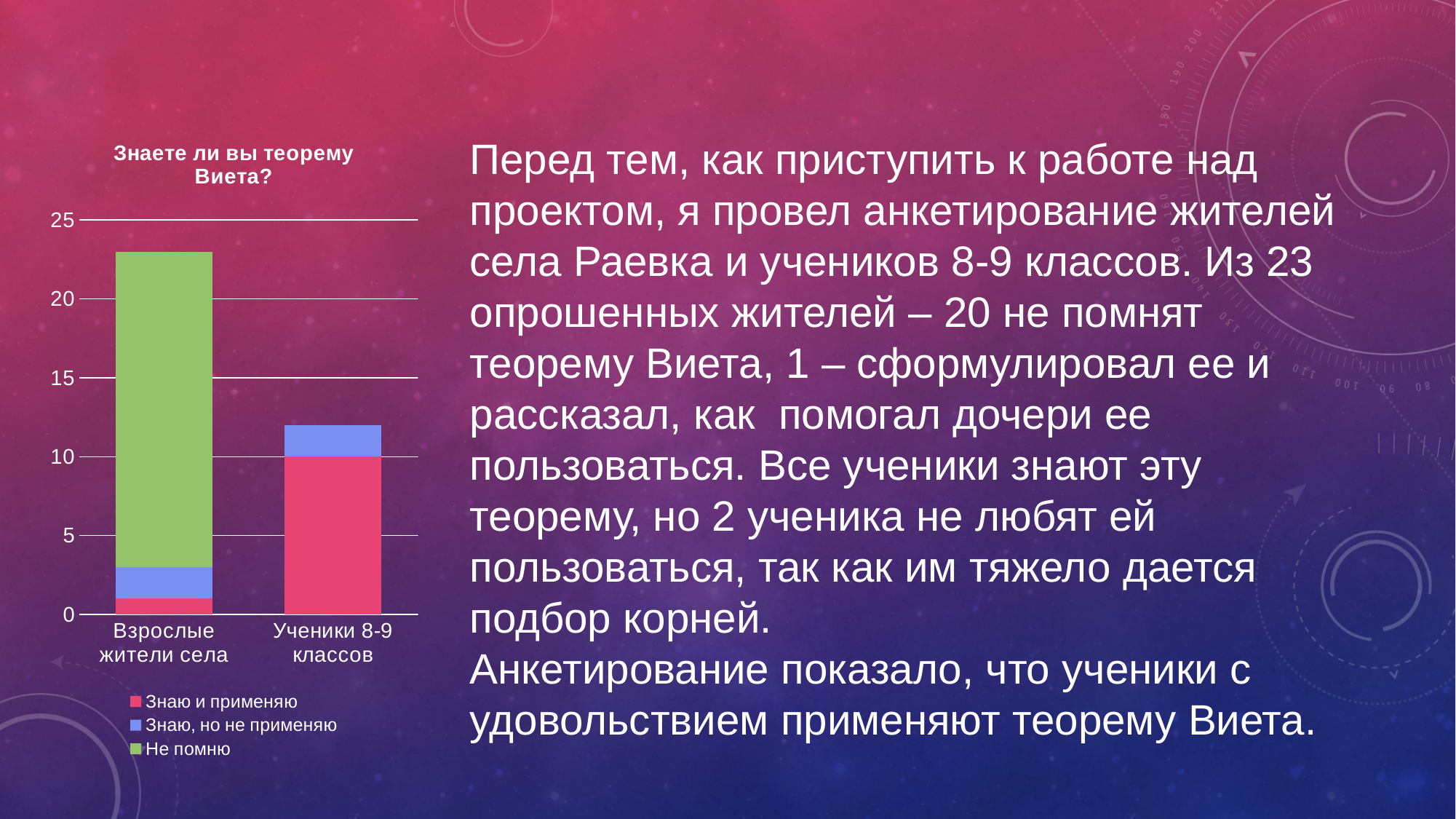

### Chart: Знаете ли вы теорему Виета?

| Category | Знаю и применяю | Знаю, но не применяю | Не помню |
|---|---|---|---|
| Взрослые жители села | 1.0 | 2.0 | 20.0 |
| Ученики 8-9 классов | 10.0 | 2.0 | 0.0 |
Перед тем, как приступить к работе над проектом, я провел анкетирование жителей села Раевка и учеников 8-9 классов. Из 23 опрошенных жителей – 20 не помнят теорему Виета, 1 – сформулировал ее и  рассказал, как  помогал дочери ее пользоваться. Все ученики знают эту теорему, но 2 ученика не любят ей пользоваться, так как им тяжело дается подбор корней.
Анкетирование показало, что ученики с удовольствием применяют теорему Виета.